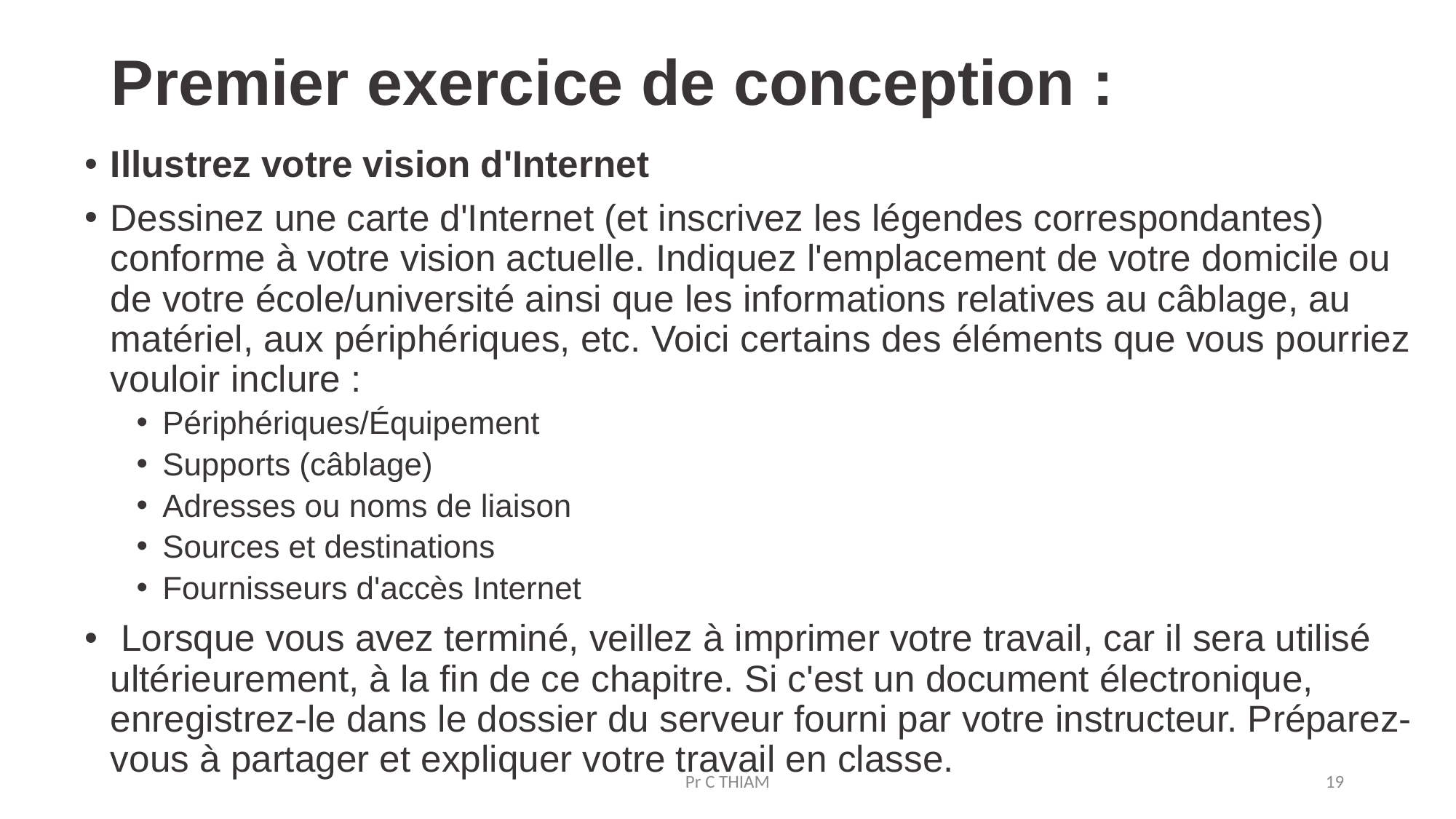

# Premier exercice de conception :
Illustrez votre vision d'Internet
Dessinez une carte d'Internet (et inscrivez les légendes correspondantes) conforme à votre vision actuelle. Indiquez l'emplacement de votre domicile ou de votre école/université ainsi que les informations relatives au câblage, au matériel, aux périphériques, etc. Voici certains des éléments que vous pourriez vouloir inclure :
Périphériques/Équipement
Supports (câblage)
Adresses ou noms de liaison
Sources et destinations
Fournisseurs d'accès Internet
 Lorsque vous avez terminé, veillez à imprimer votre travail, car il sera utilisé ultérieurement, à la fin de ce chapitre. Si c'est un document électronique, enregistrez-le dans le dossier du serveur fourni par votre instructeur. Préparez-vous à partager et expliquer votre travail en classe.

Pr C THIAM
19